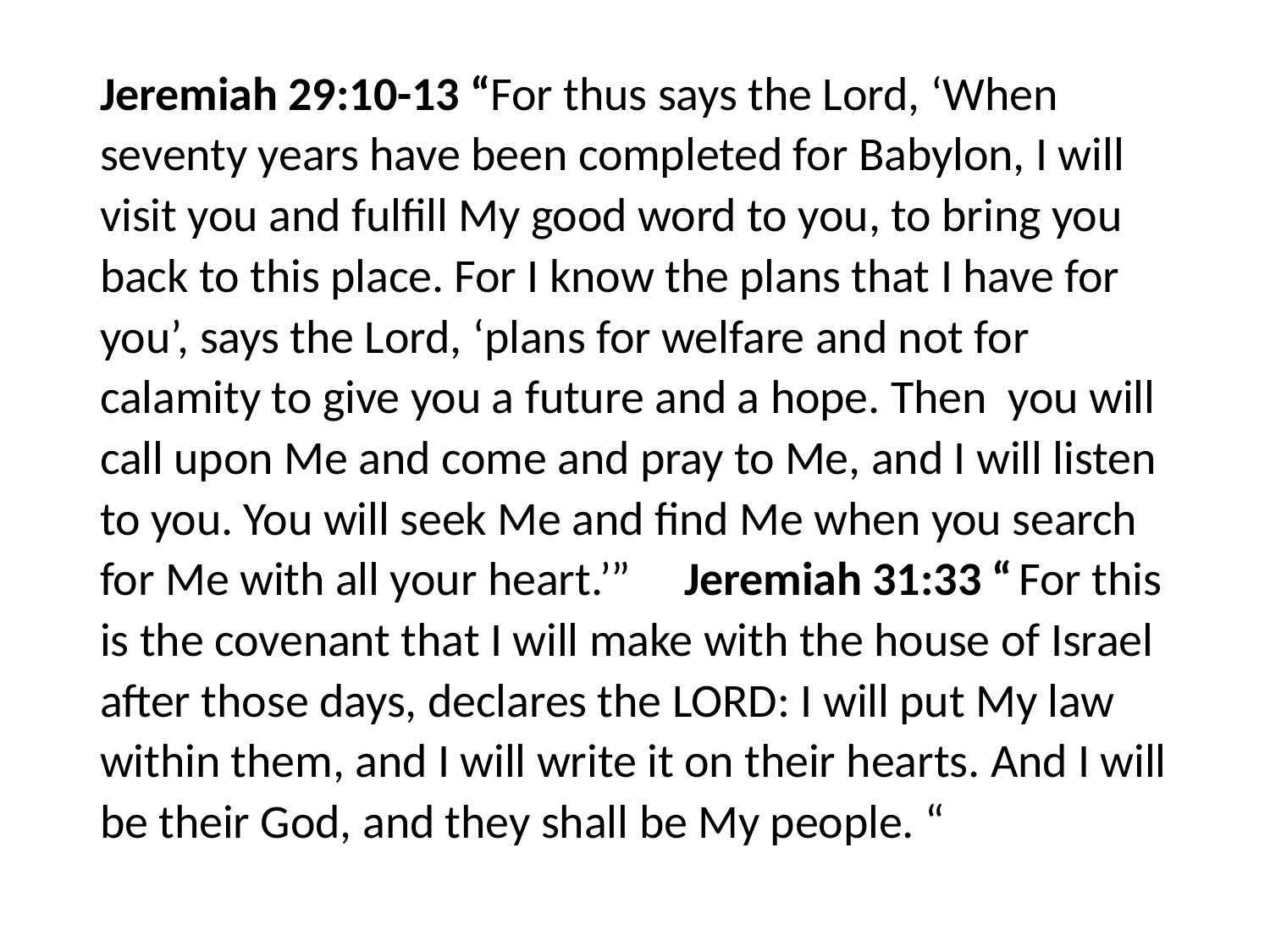

#
Jeremiah 29:10-13 “For thus says the Lord, ‘When seventy years have been completed for Babylon, I will visit you and fulfill My good word to you, to bring you back to this place. For I know the plans that I have for you’, says the Lord, ‘plans for welfare and not for calamity to give you a future and a hope. Then  you will call upon Me and come and pray to Me, and I will listen to you. You will seek Me and find Me when you search for Me with all your heart.’”     Jeremiah 31:33 “ For this is the covenant that I will make with the house of Israel after those days, declares the Lord: I will put My law within them, and I will write it on their hearts. And I will be their God, and they shall be My people. “